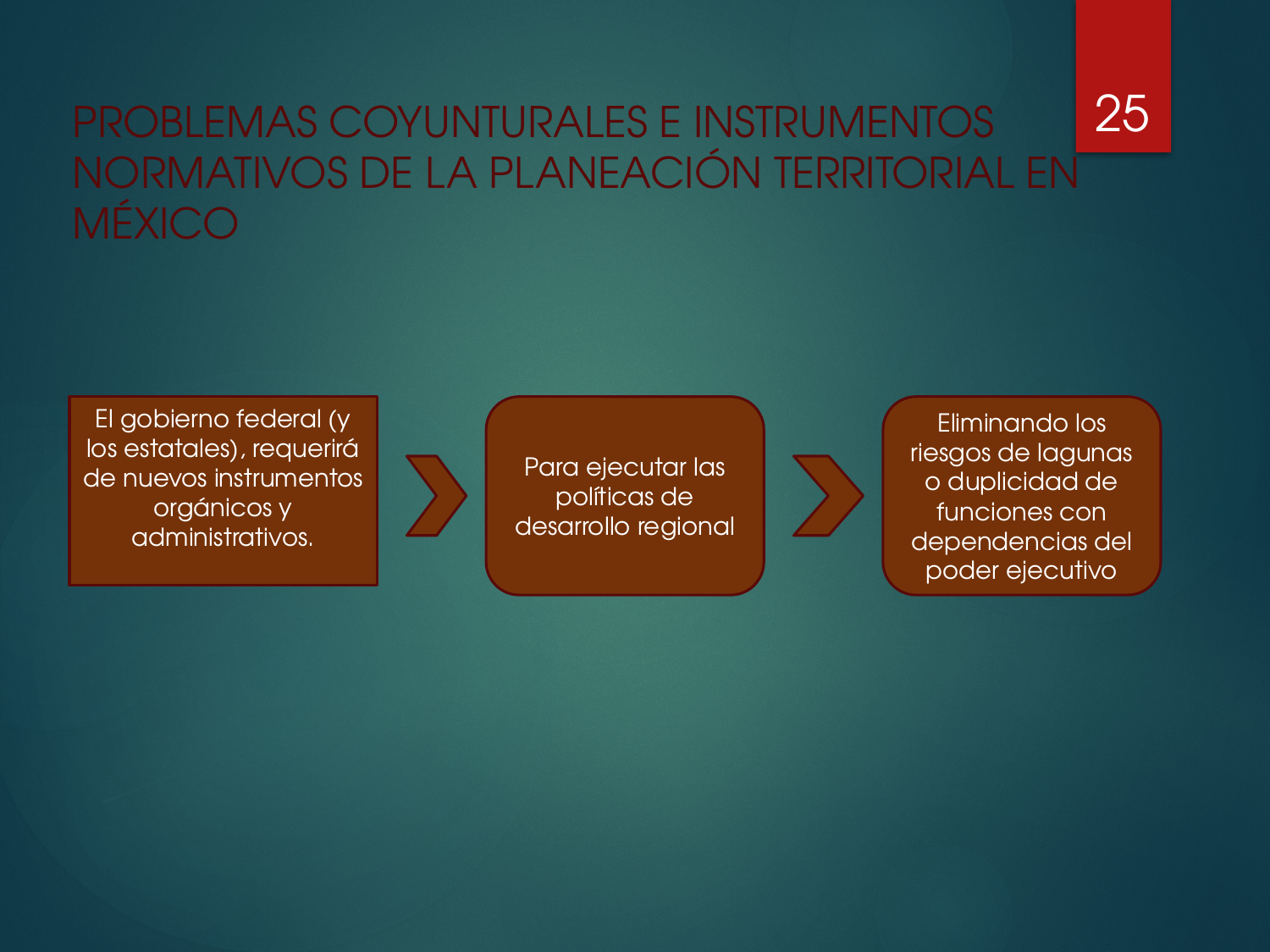

25
# Problemas coyunturales e instrumentos normativos de la planeación Territorial en México
El gobierno federal (y los estatales), requerirá de nuevos instrumentos orgánicos y administrativos.
Para ejecutar las políticas de desarrollo regional
Eliminando los riesgos de lagunas o duplicidad de funciones con dependencias del poder ejecutivo